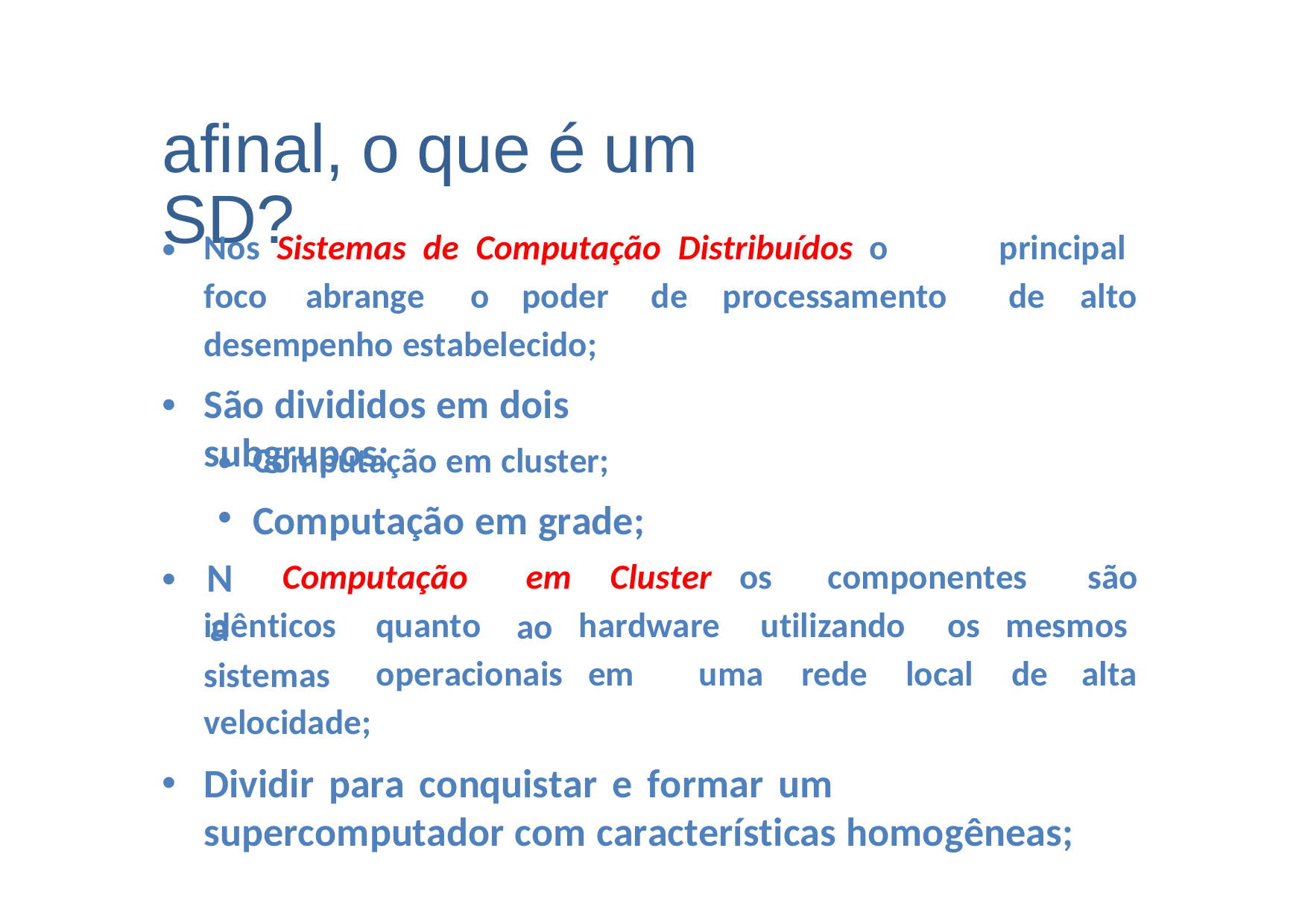

afinal, o que é um SD?
•
Nos Sistemas de Computação Distribuídos o
principal
foco
abrange
o
poder
de
processamento
de
alto
desempenho estabelecido;
São divididos em dois subgrupos:
•
•
•
Na
Computação em cluster;
Computação em grade;
•
Computação
em
ao
Cluster   os
componentes
são
idênticos
sistemas
quanto
hardware
utilizando
os
mesmos
operacionais  em
uma
rede
local
de
alta
velocidade;
Dividir para conquistar e formar um supercomputador com características homogêneas;
•